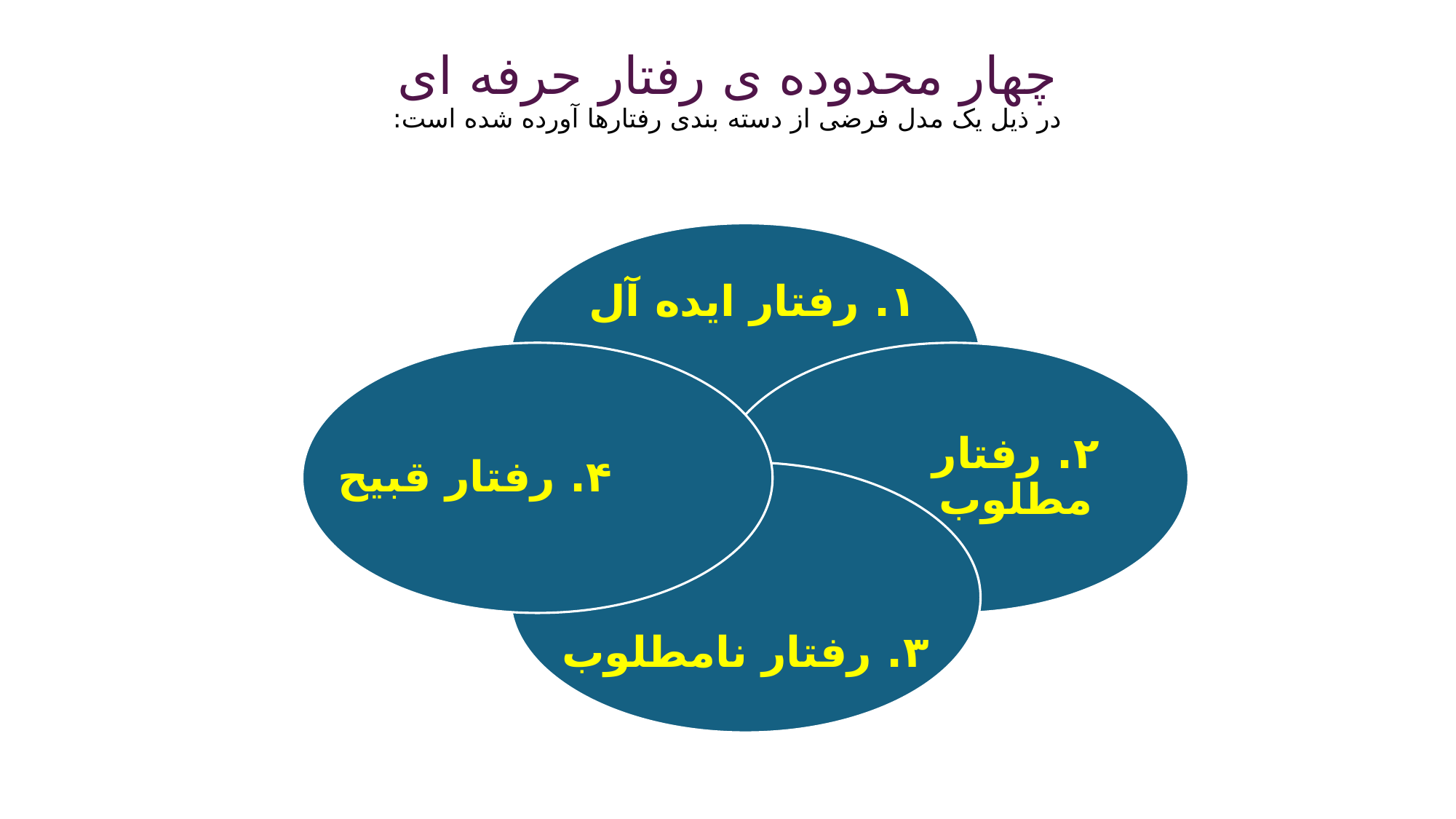

# چهار محدوده ی رفتار حرفه ای در ذیل یک مدل فرضی از دسته بندی رفتارها آورده شده است:
۱. رفتار ایده آل
۴. رفتار قبیح
۲. رفتار مطلوب
۳. رفتار نامطلوب